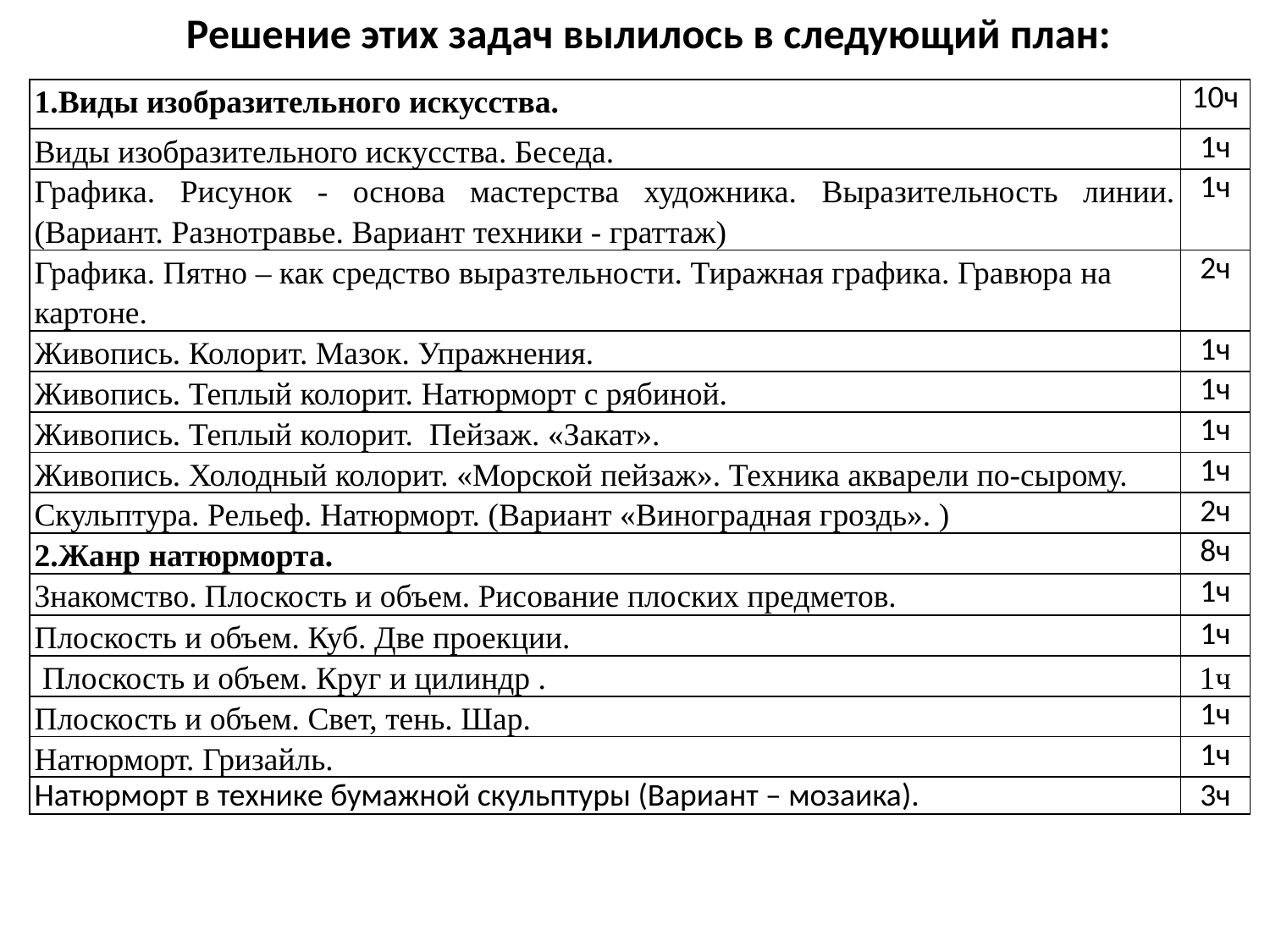

Решение этих задач вылилось в следующий план:
| 1.Виды изобразительного искусства. | 10ч |
| --- | --- |
| Виды изобразительного искусства. Беседа. | 1ч |
| Графика. Рисунок - основа мастерства художника. Выразительность линии. (Вариант. Разнотравье. Вариант техники - граттаж) | 1ч |
| Графика. Пятно – как средство выразтельности. Тиражная графика. Гравюра на картоне. | 2ч |
| Живопись. Колорит. Мазок. Упражнения. | 1ч |
| Живопись. Теплый колорит. Натюрморт с рябиной. | 1ч |
| Живопись. Теплый колорит. Пейзаж. «Закат». | 1ч |
| Живопись. Холодный колорит. «Морской пейзаж». Техника акварели по-сырому. | 1ч |
| Скульптура. Рельеф. Натюрморт. (Вариант «Виноградная гроздь». ) | 2ч |
| 2.Жанр натюрморта. | 8ч |
| Знакомство. Плоскость и объем. Рисование плоских предметов. | 1ч |
| Плоскость и объем. Куб. Две проекции. | 1ч |
| Плоскость и объем. Круг и цилиндр . | 1ч |
| Плоскость и объем. Свет, тень. Шар. | 1ч |
| Натюрморт. Гризайль. | 1ч |
| Натюрморт в технике бумажной скульптуры (Вариант – мозаика). | 3ч |